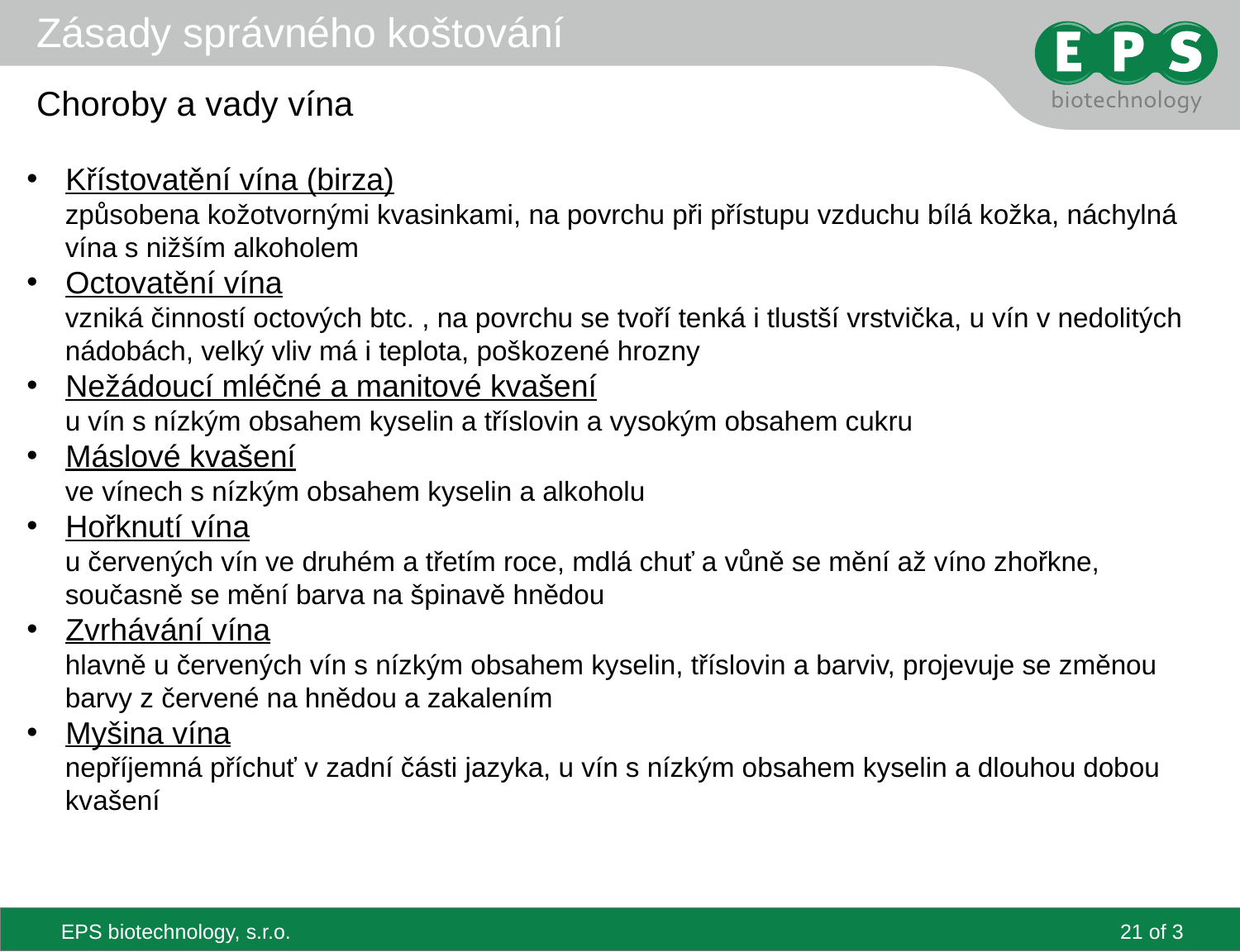

# Zásady správného koštování
Choroby a vady vína
Křístovatění vína (birza)
     způsobena kožotvornými kvasinkami, na povrchu při přístupu vzduchu bílá kožka, náchylná
     vína s nižším alkoholem
Octovatění vína
     vzniká činností octových btc. , na povrchu se tvoří tenká i tlustší vrstvička, u vín v nedolitých
     nádobách, velký vliv má i teplota, poškozené hrozny
Nežádoucí mléčné a manitové kvašení
     u vín s nízkým obsahem kyselin a tříslovin a vysokým obsahem cukru
Máslové kvašení
     ve vínech s nízkým obsahem kyselin a alkoholu
Hořknutí vína
     u červených vín ve druhém a třetím roce, mdlá chuť a vůně se mění až víno zhořkne,
     současně se mění barva na špinavě hnědou
Zvrhávání vína
     hlavně u červených vín s nízkým obsahem kyselin, tříslovin a barviv, projevuje se změnou
     barvy z červené na hnědou a zakalením
Myšina vína
     nepříjemná příchuť v zadní části jazyka, u vín s nízkým obsahem kyselin a dlouhou dobou
     kvašení